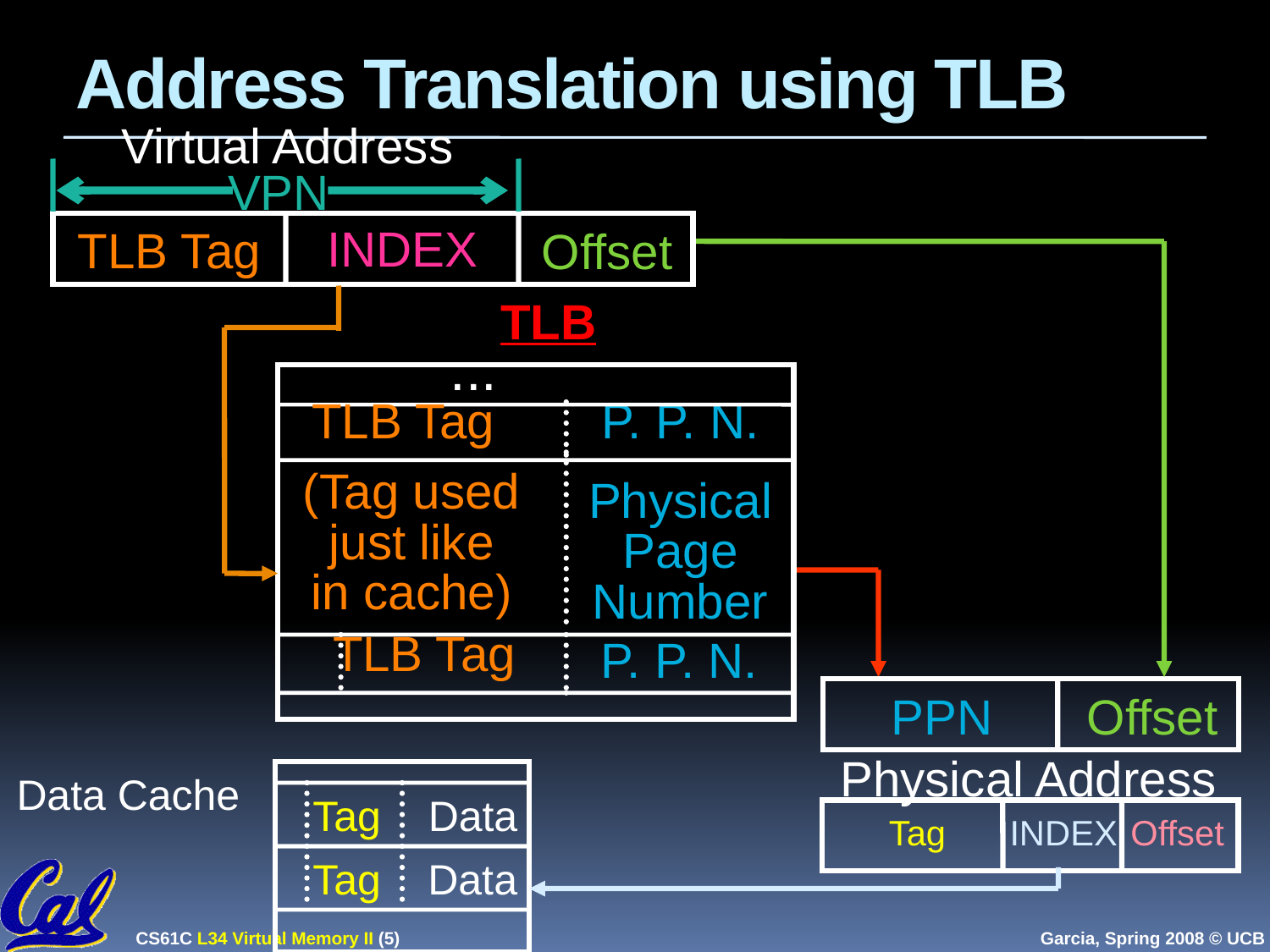

# Address Translation using TLB
Virtual Address
VPN

INDEX

TLB Tag

Offset

TLB

...

TLB Tag
P. P. N.

(Tag used
just like
in cache)
Physical
Page
Number

TLB Tag

P. P. N.

PPN

Offset

Physical Address
Data Cache

Tag    Data

Tag    Data

Tag
INDEX
Offset